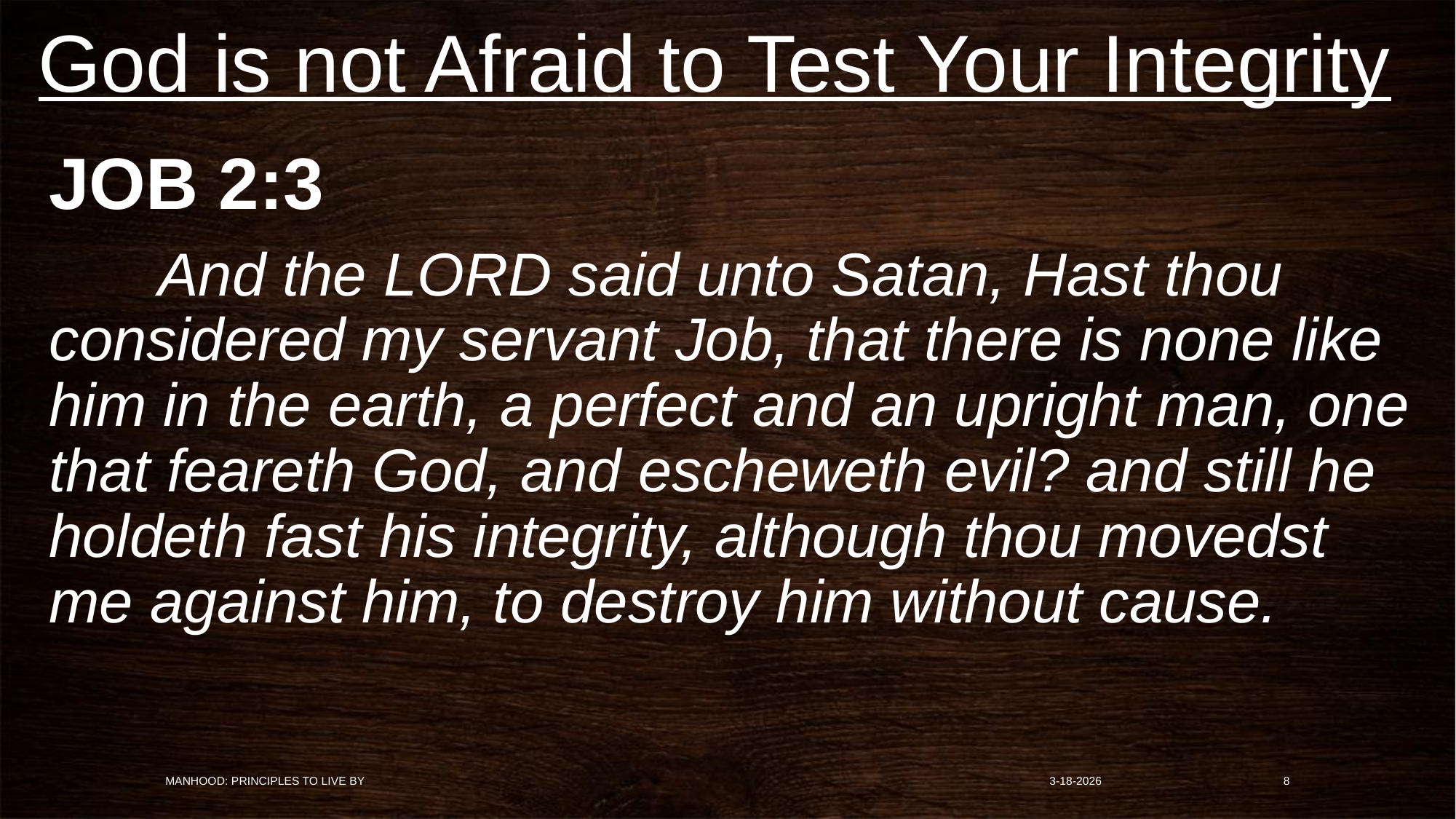

# God is not Afraid to Test Your Integrity
JOB 2:3
	And the LORD said unto Satan, Hast thou considered my servant Job, that there is none like him in the earth, a perfect and an upright man, one that feareth God, and escheweth evil? and still he holdeth fast his integrity, although thou movedst me against him, to destroy him without cause.

Manhood: Principles to Live By
3-18-2026
8